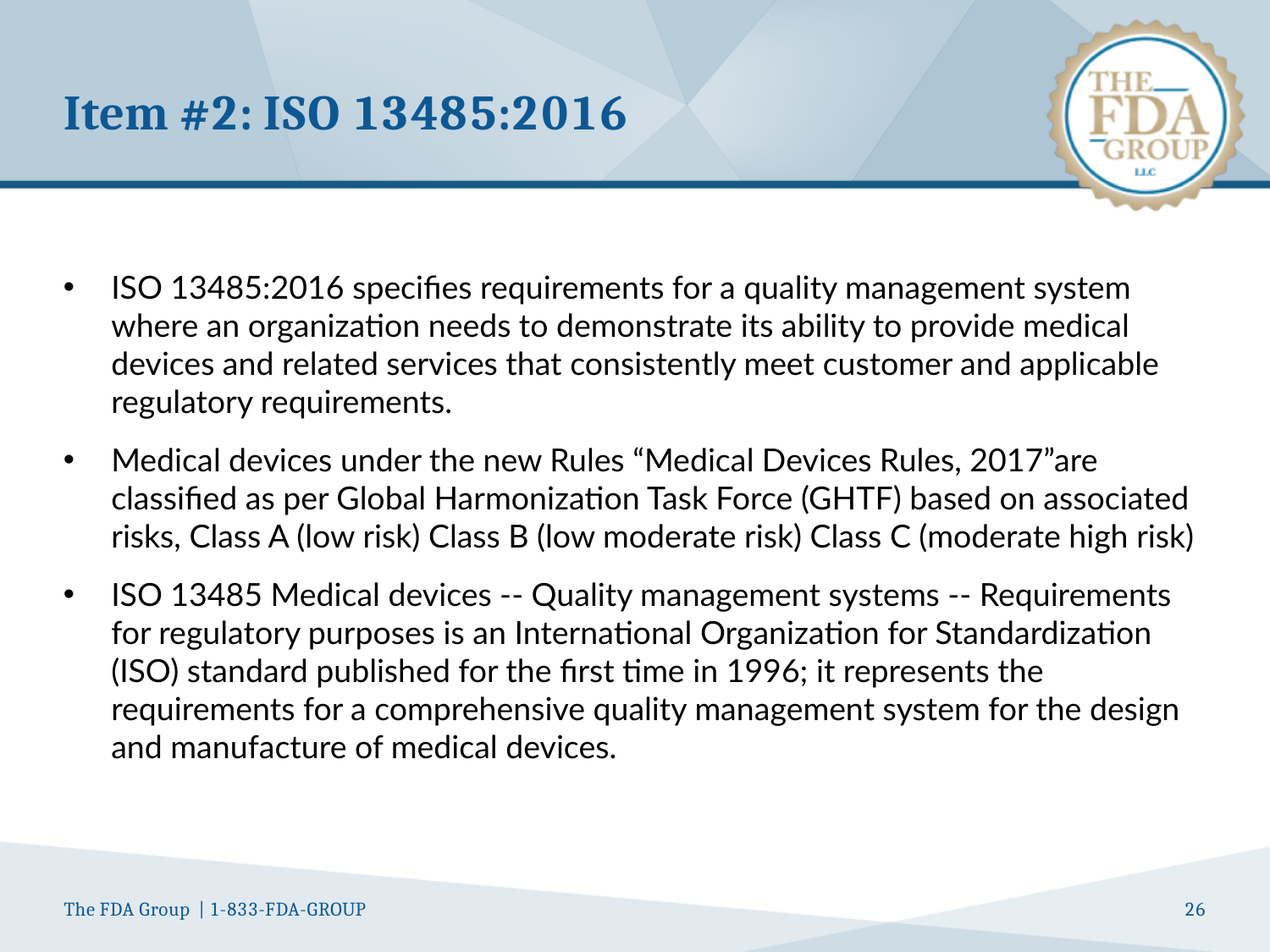

# Item #2: ISO 13485:2016
ISO 13485:2016 specifies requirements for a quality management system where an organization needs to demonstrate its ability to provide medical devices and related services that consistently meet customer and applicable regulatory requirements.
Medical devices under the new Rules “Medical Devices Rules, 2017”are classified as per Global Harmonization Task Force (GHTF) based on associated risks, Class A (low risk) Class B (low moderate risk) Class C (moderate high risk)
ISO 13485 Medical devices -- Quality management systems -- Requirements for regulatory purposes is an International Organization for Standardization (ISO) standard published for the first time in 1996; it represents the requirements for a comprehensive quality management system for the design and manufacture of medical devices.

26